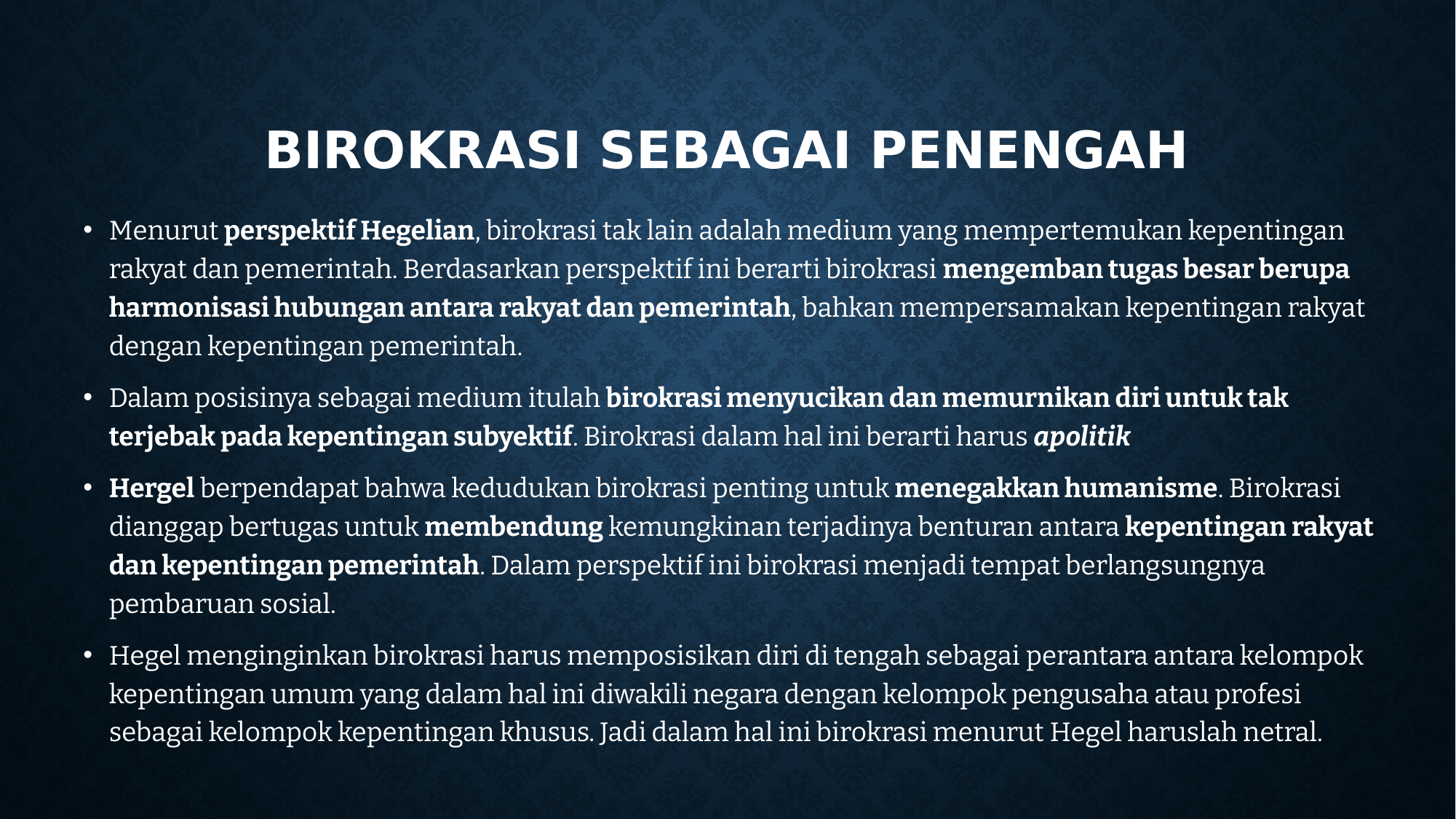

# Birokrasi Sebagai Penengah
Menurut perspektif Hegelian, birokrasi tak lain adalah medium yang mempertemukan kepentingan rakyat dan pemerintah. Berdasarkan perspektif ini berarti birokrasi mengemban tugas besar berupa harmonisasi hubungan antara rakyat dan pemerintah, bahkan mempersamakan kepentingan rakyat dengan kepentingan pemerintah.
Dalam posisinya sebagai medium itulah birokrasi menyucikan dan memurnikan diri untuk tak terjebak pada kepentingan subyektif. Birokrasi dalam hal ini berarti harus apolitik
Hergel berpendapat bahwa kedudukan birokrasi penting untuk menegakkan humanisme. Birokrasi dianggap bertugas untuk membendung kemungkinan terjadinya benturan antara kepentingan rakyat dan kepentingan pemerintah. Dalam perspektif ini birokrasi menjadi tempat berlangsungnya pembaruan sosial.
Hegel menginginkan birokrasi harus memposisikan diri di tengah sebagai perantara antara kelompok kepentingan umum yang dalam hal ini diwakili negara dengan kelompok pengusaha atau profesi sebagai kelompok kepentingan khusus. Jadi dalam hal ini birokrasi menurut Hegel haruslah netral.